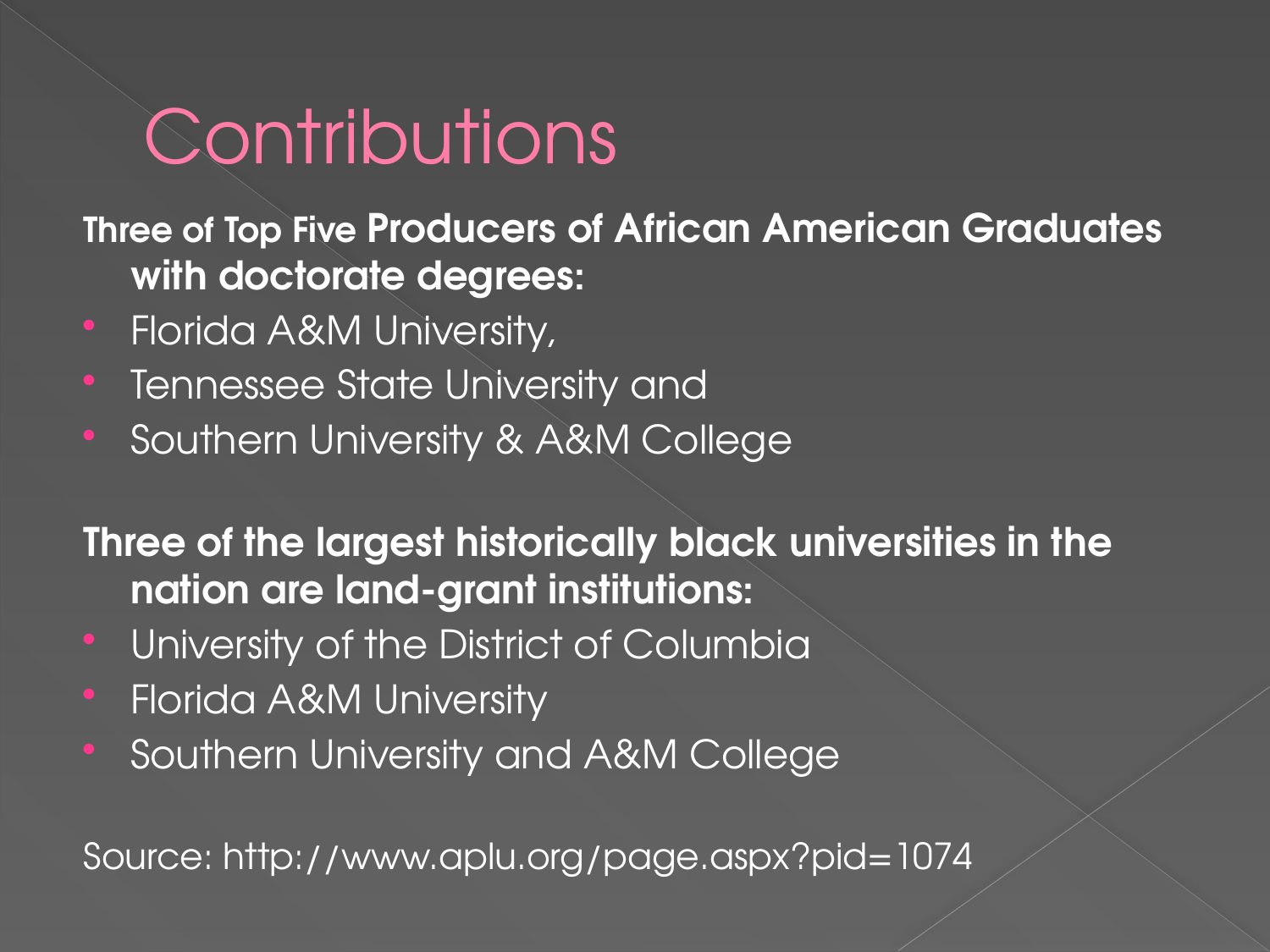

# Contributions
Three of Top Five Producers of African American Graduates with doctorate degrees:
Florida A&M University,
Tennessee State University and
Southern University & A&M College
Three of the largest historically black universities in the nation are land-grant institutions:
University of the District of Columbia
Florida A&M University
Southern University and A&M College

Source: http://www.aplu.org/page.aspx?pid=1074